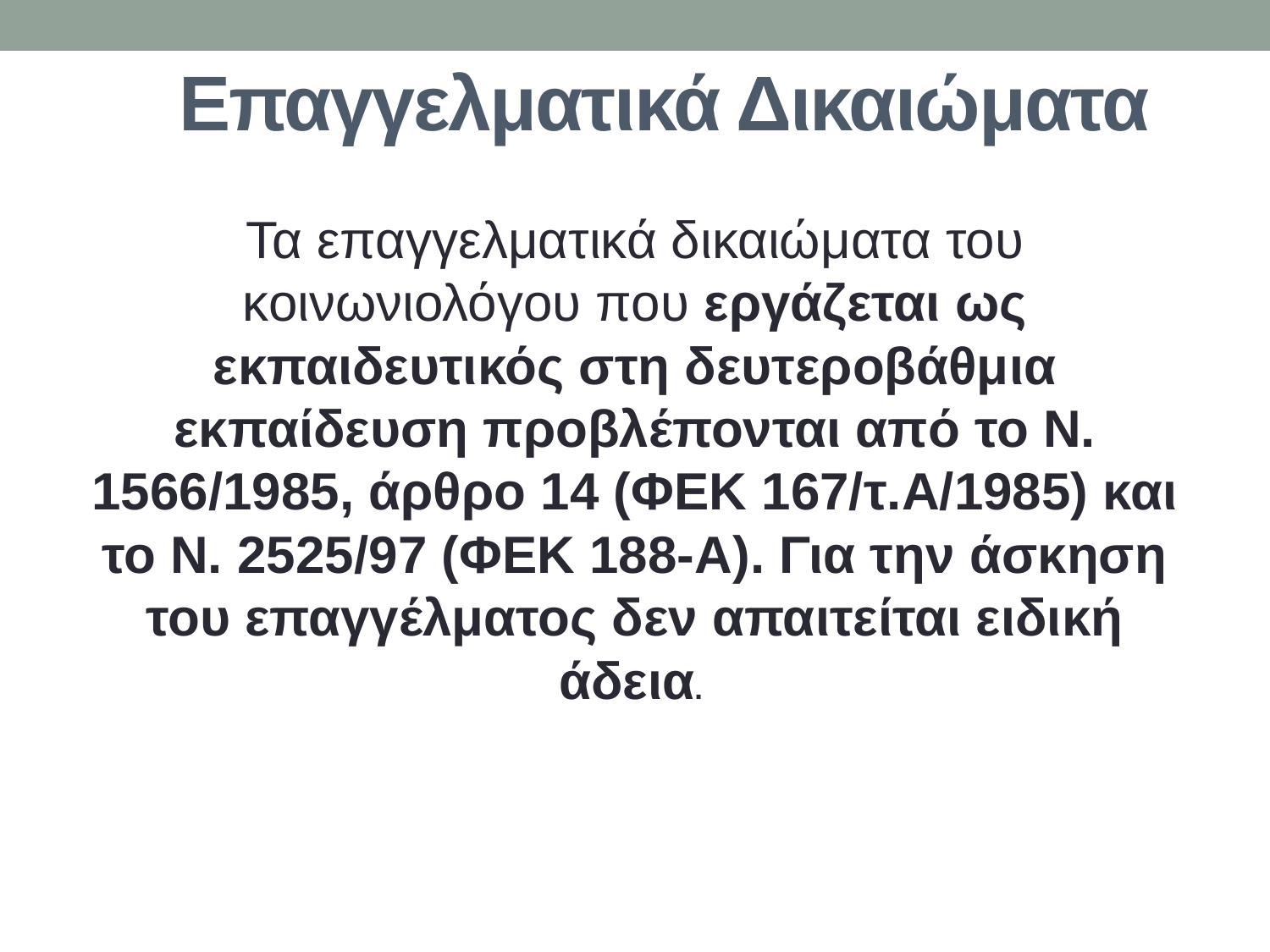

Τα επαγγελματικά δικαιώματα του κοινωνιολόγου που εργάζεται ως εκπαιδευτικός στη δευτεροβάθμια εκπαίδευση προβλέπονται από το Ν. 1566/1985, άρθρο 14 (ΦΕΚ 167/τ.Α/1985) και το Ν. 2525/97 (ΦΕΚ 188-Α). Για την άσκηση του επαγγέλματος δεν απαιτείται ειδική άδεια.
# Επαγγελματικά Δικαιώματα